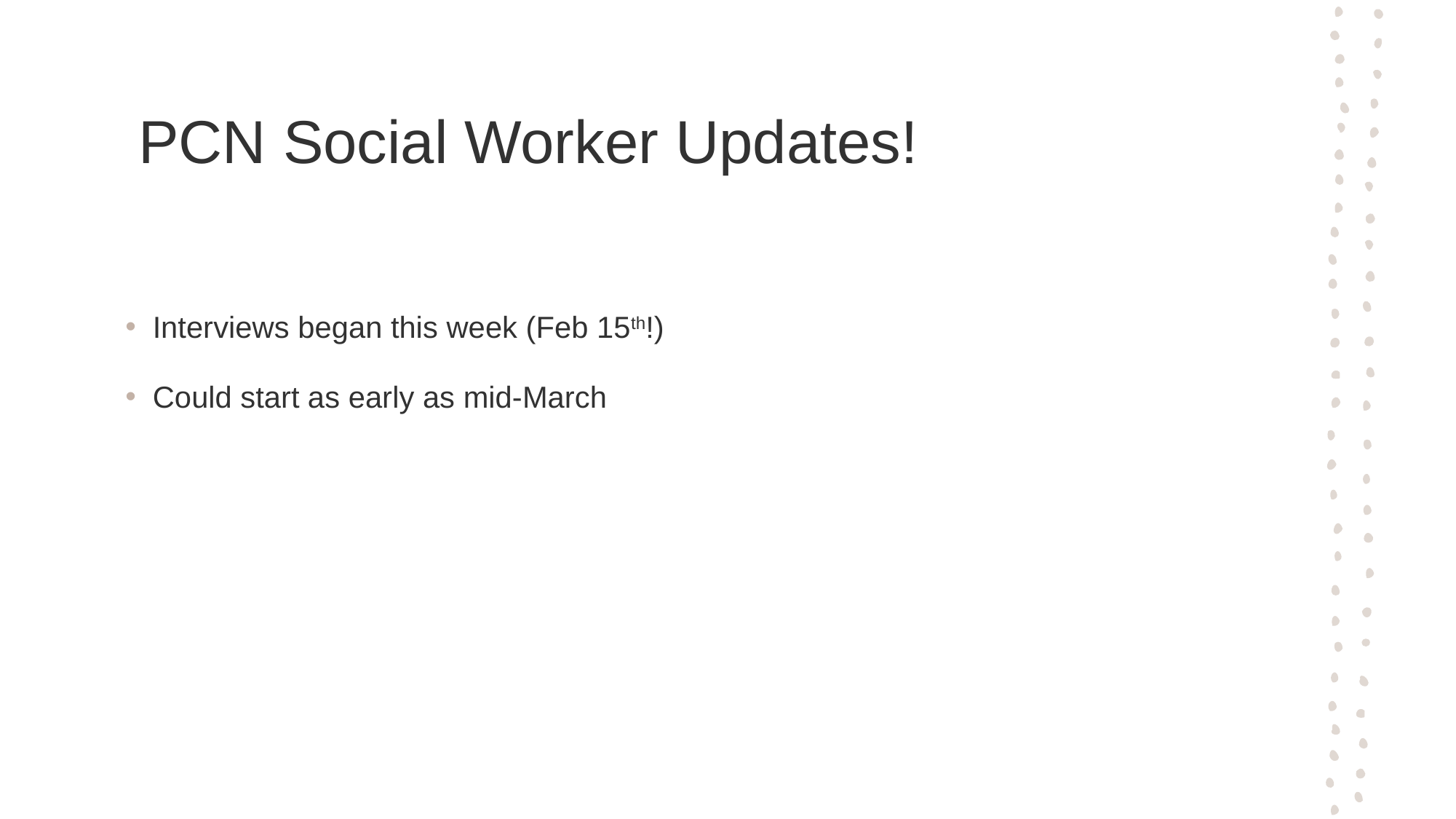

# PCN Social Worker Updates!
Interviews began this week (Feb 15th!)
Could start as early as mid-March